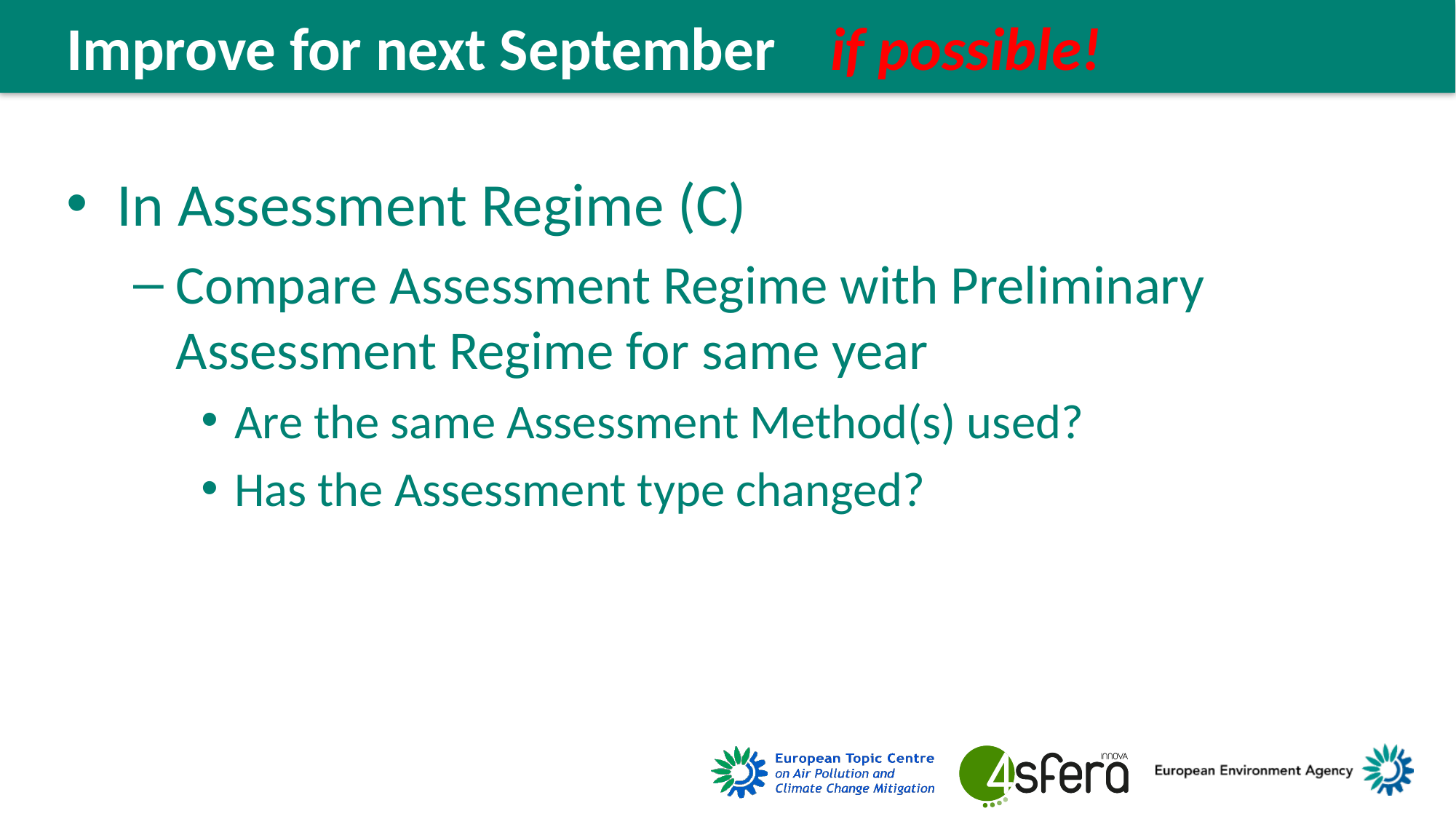

Improve for next September 	if possible!
In Assessment Regime (C)
Compare Assessment Regime with Preliminary Assessment Regime for same year
Are the same Assessment Method(s) used?
Has the Assessment type changed?